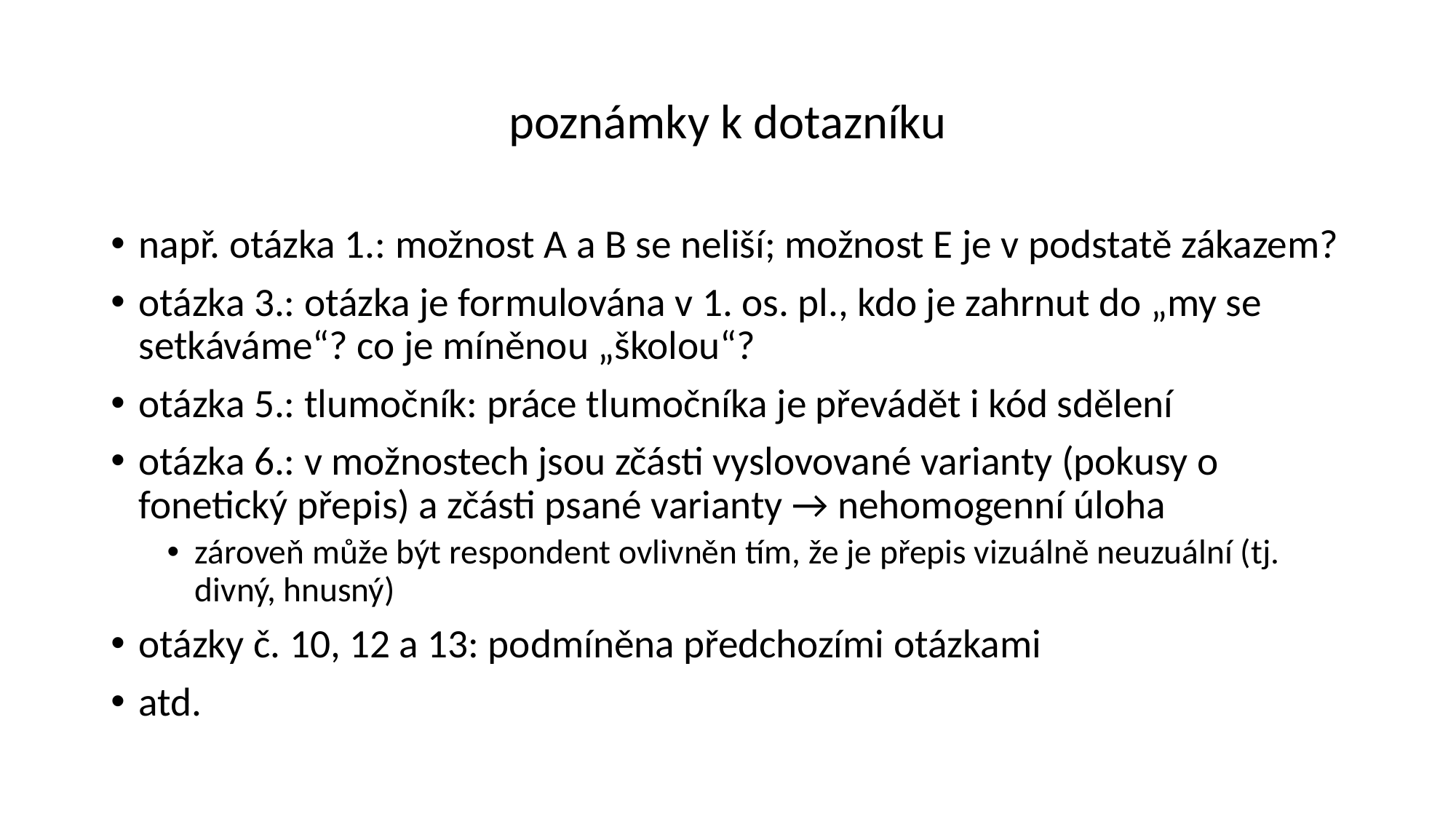

# poznámky k dotazníku
např. otázka 1.: možnost A a B se neliší; možnost E je v podstatě zákazem?
otázka 3.: otázka je formulována v 1. os. pl., kdo je zahrnut do „my se setkáváme“? co je míněnou „školou“?
otázka 5.: tlumočník: práce tlumočníka je převádět i kód sdělení
otázka 6.: v možnostech jsou zčásti vyslovované varianty (pokusy o fonetický přepis) a zčásti psané varianty → nehomogenní úloha
zároveň může být respondent ovlivněn tím, že je přepis vizuálně neuzuální (tj. divný, hnusný)
otázky č. 10, 12 a 13: podmíněna předchozími otázkami
atd.